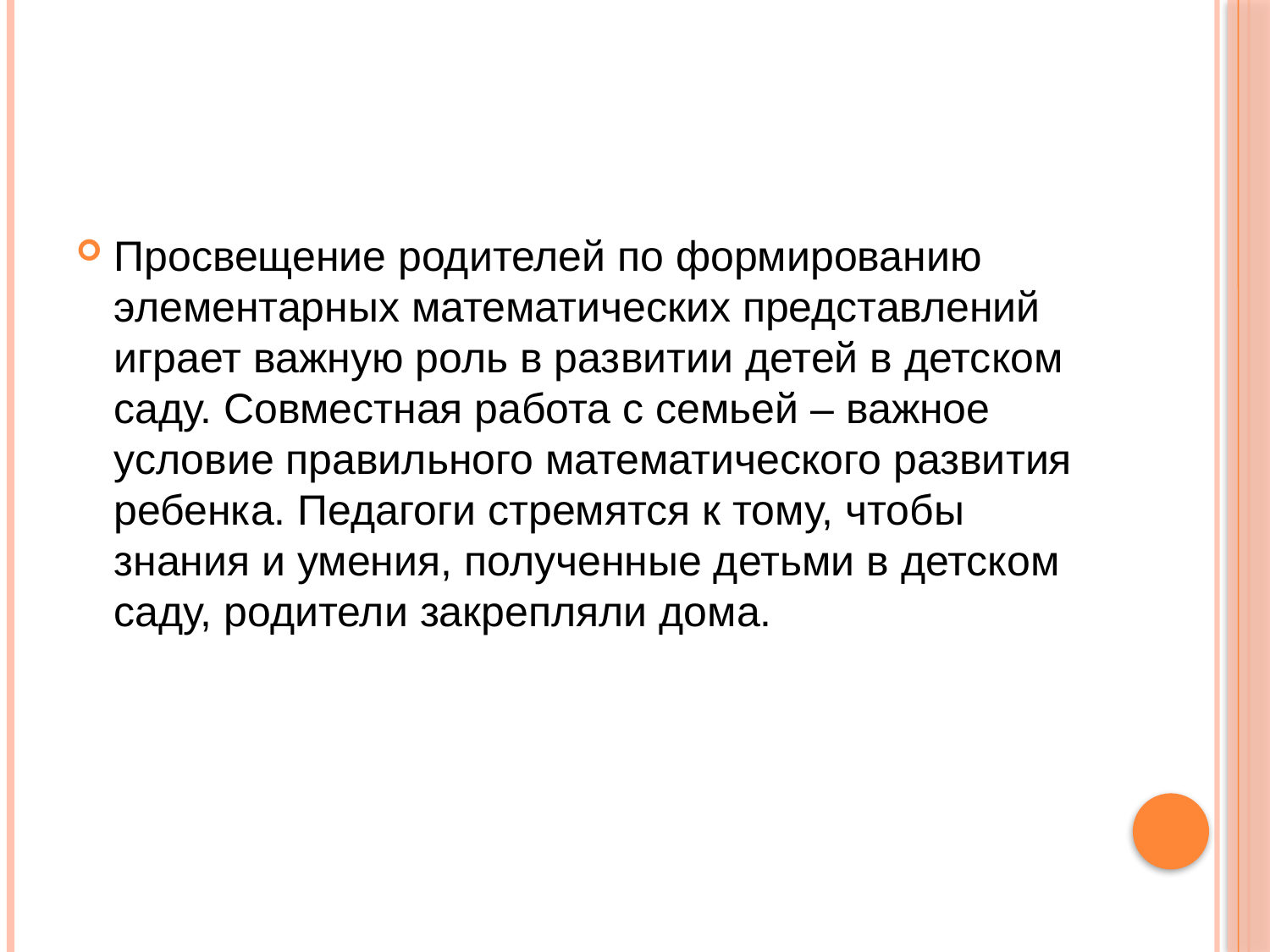

#
Просвещение родителей по формированию элементарных математических представлений играет важную роль в развитии детей в детском саду. Совместная работа с семьей – важное условие правильного математического развития ребенка. Педагоги стремятся к тому, чтобы знания и умения, полученные детьми в детском саду, родители закрепляли дома.